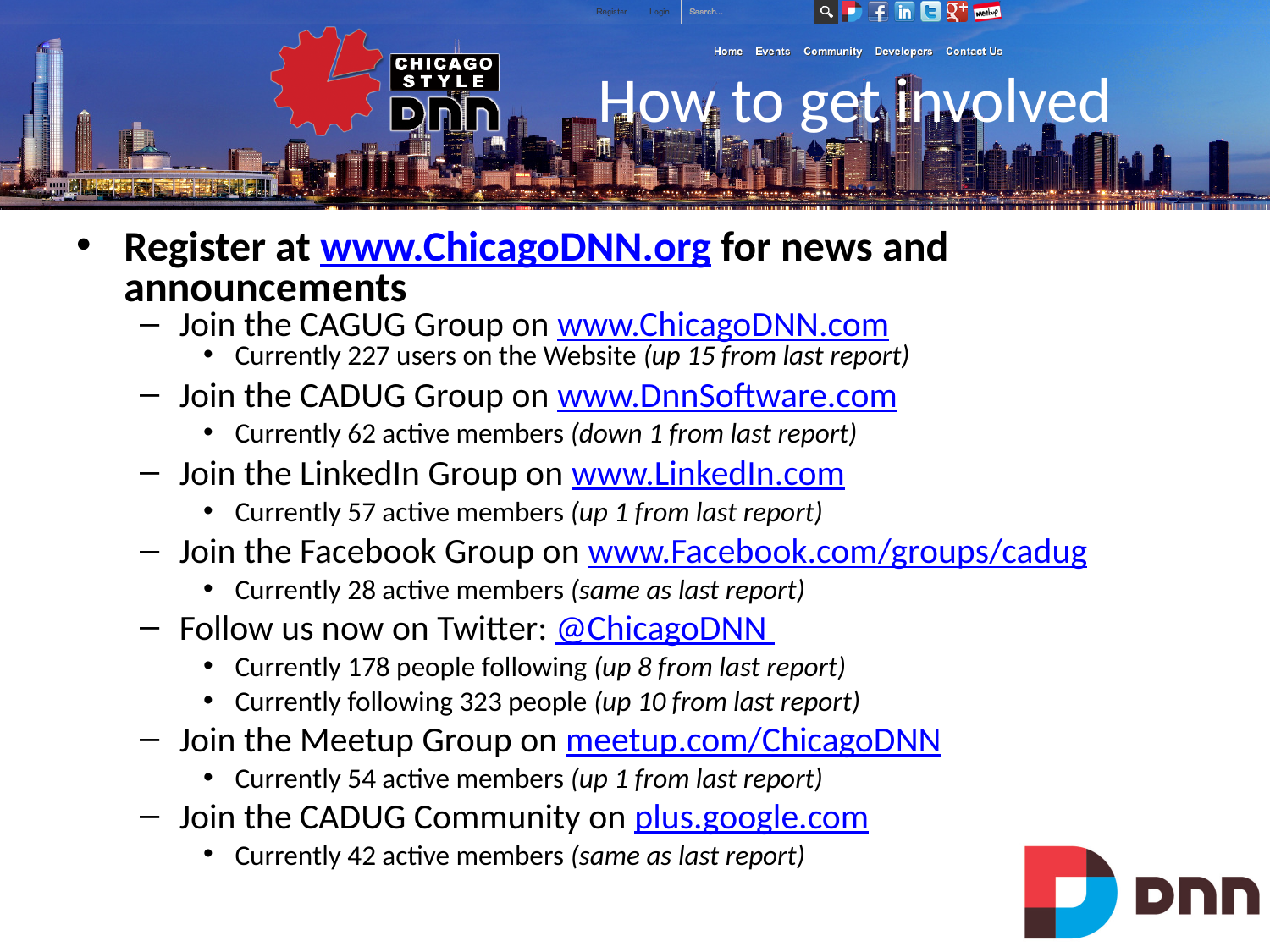

# How to get involved
Register at www.ChicagoDNN.org for news and announcements
Join the CAGUG Group on www.ChicagoDNN.com
Currently 227 users on the Website (up 15 from last report)
Join the CADUG Group on www.DnnSoftware.com
Currently 62 active members (down 1 from last report)
Join the LinkedIn Group on www.LinkedIn.com
Currently 57 active members (up 1 from last report)
Join the Facebook Group on www.Facebook.com/groups/cadug
Currently 28 active members (same as last report)
Follow us now on Twitter: @ChicagoDNN
Currently 178 people following (up 8 from last report)
Currently following 323 people (up 10 from last report)
Join the Meetup Group on meetup.com/ChicagoDNN
Currently 54 active members (up 1 from last report)
Join the CADUG Community on plus.google.com
Currently 42 active members (same as last report)